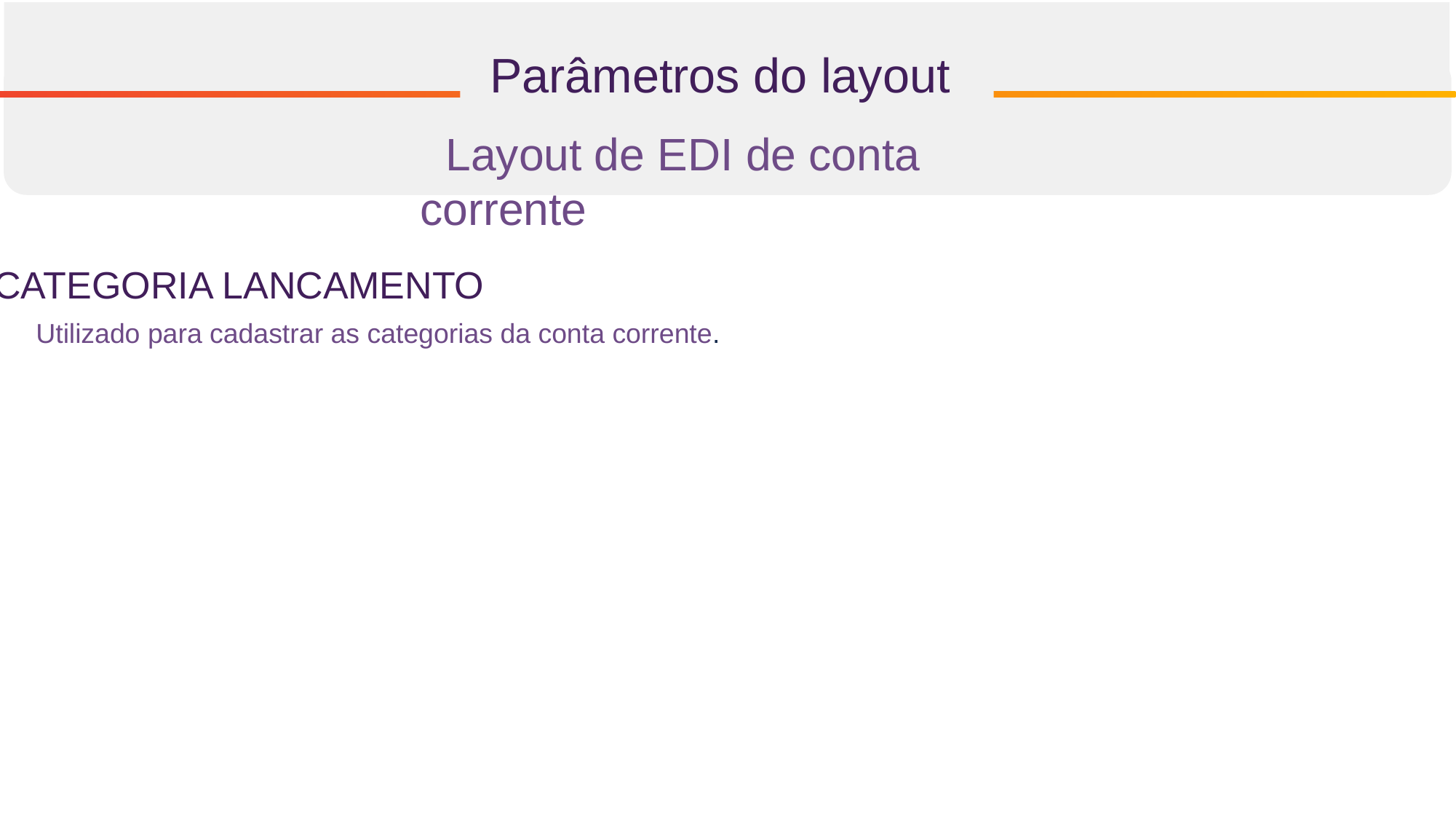

Parâmetros do layout
  Layout de EDI de conta corrente
CATEGORIA LANCAMENTO
Utilizado para cadastrar as categorias da conta corrente.